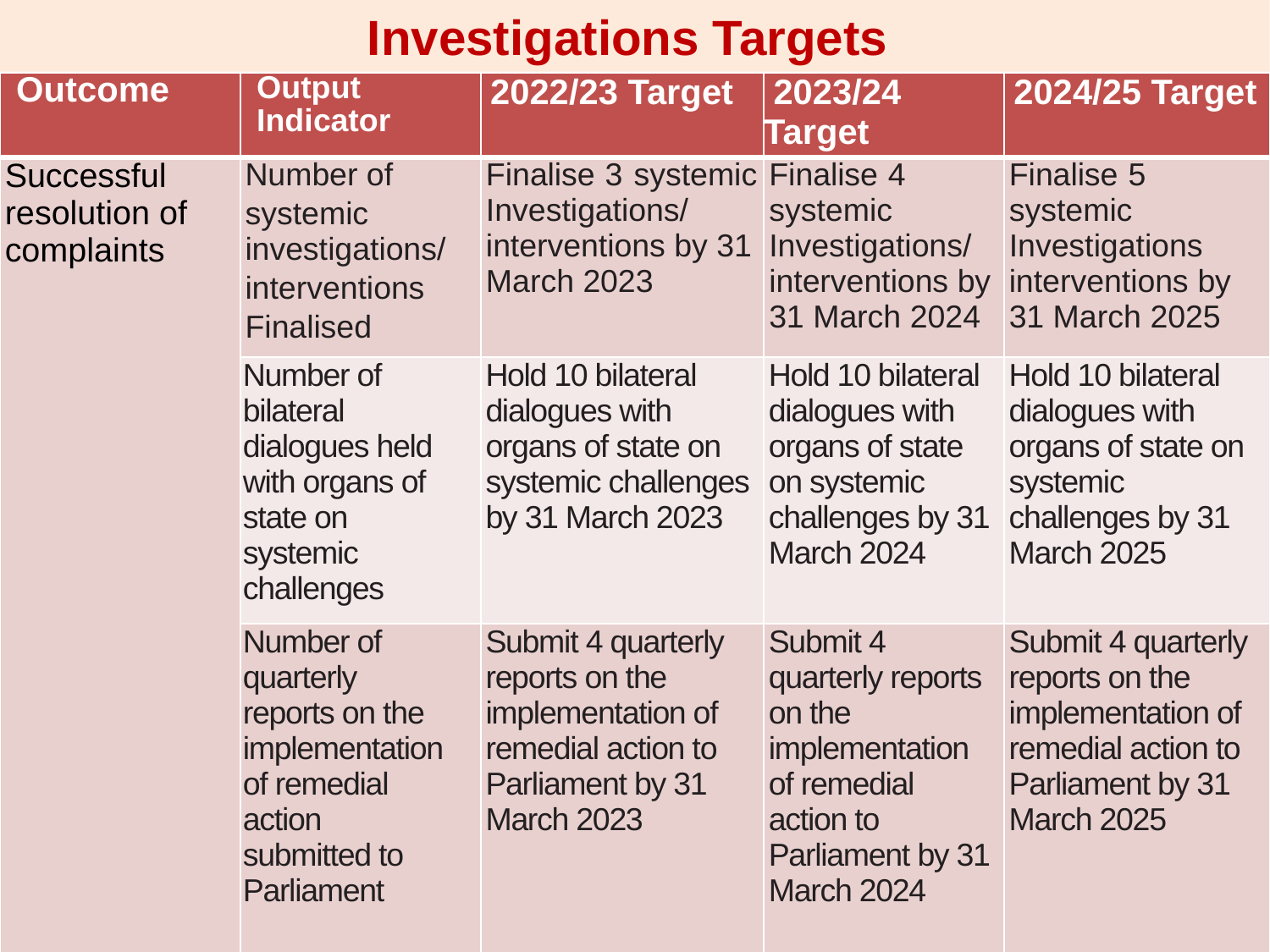

Investigations Targets
| Outcome | Output Indicator | 2022/23 Target | 2023/24 Target | 2024/25 Target |
| --- | --- | --- | --- | --- |
| Successful resolution of complaints | Number of systemic investigations/ interventions Finalised | Finalise 3 systemic Investigations/ interventions by 31 March 2023 | Finalise 4 systemic Investigations/ interventions by 31 March 2024 | Finalise 5 systemic Investigations interventions by 31 March 2025 |
|  | Number of bilateral dialogues held with organs of state on systemic challenges | Hold 10 bilateral dialogues with organs of state on systemic challenges by 31 March 2023 | Hold 10 bilateral dialogues with organs of state on systemic challenges by 31 March 2024 | Hold 10 bilateral dialogues with organs of state on systemic challenges by 31 March 2025 |
|  | Number of quarterly reports on the implementation of remedial action submitted to Parliament | Submit 4 quarterly reports on the implementation of remedial action to Parliament by 31 March 2023 | Submit 4 quarterly reports on the implementation of remedial action to Parliament by 31 March 2024 | Submit 4 quarterly reports on the implementation of remedial action to Parliament by 31 March 2025 |